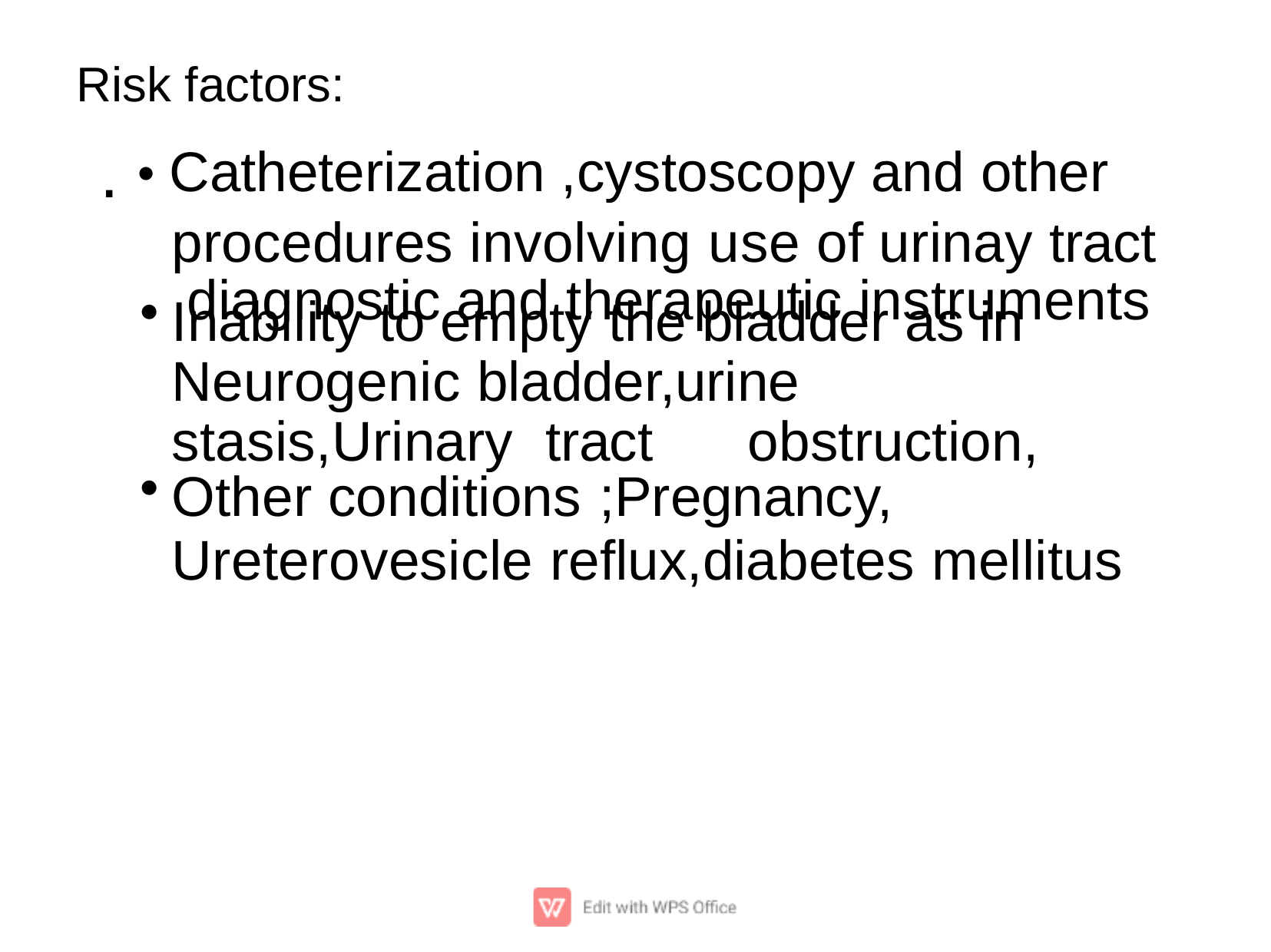

Risk factors:
# . • Catheterization ,cystoscopy and other  procedures involving use of urinay tract  diagnostic and therapeutic instruments
Inability to empty the bladder as in  Neurogenic bladder,urine stasis,Urinary  tract	obstruction,
Other conditions ;Pregnancy,
Ureterovesicle reﬂux,diabetes mellitus